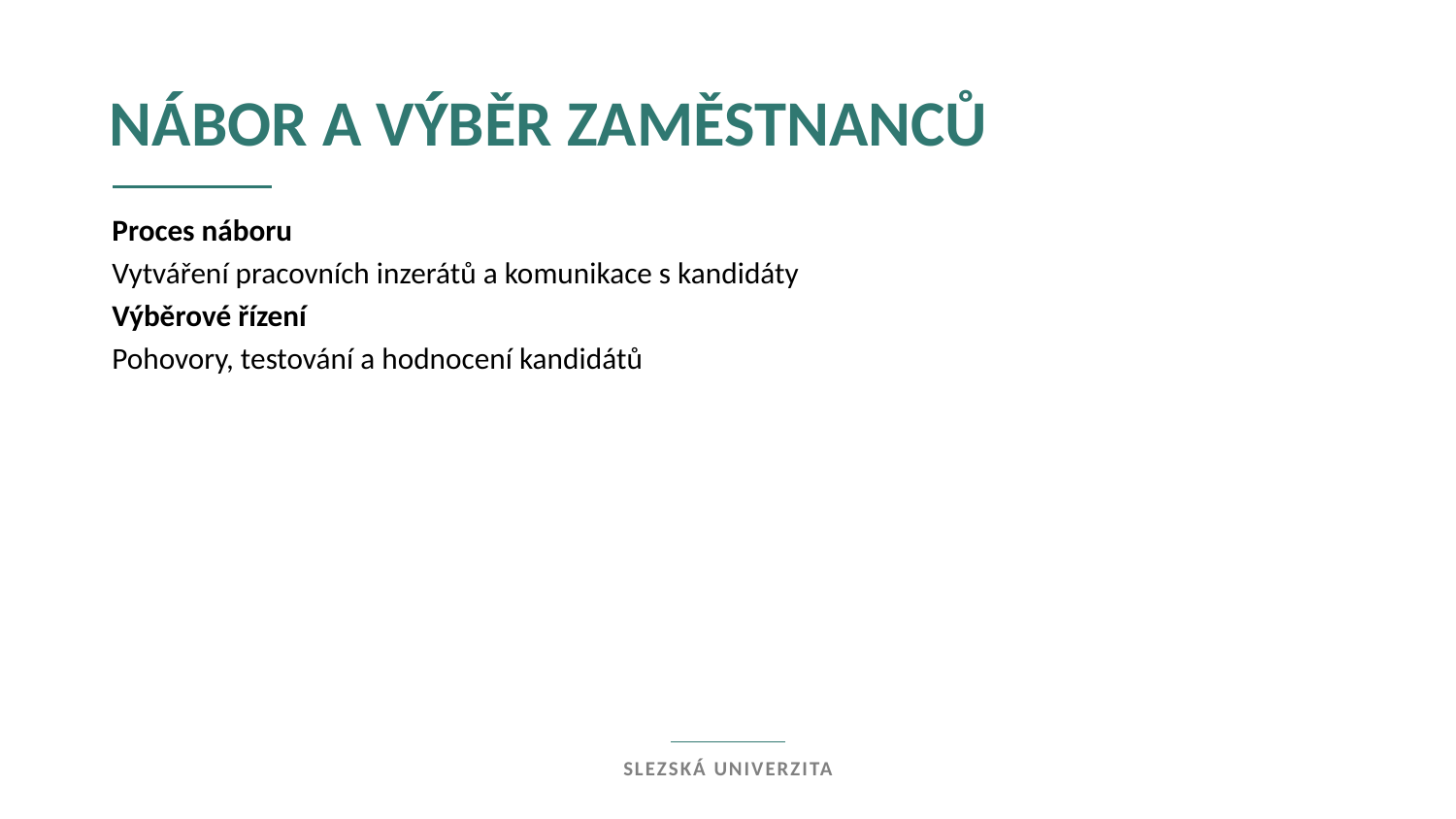

Nábor a výběr zaměstnanců
Proces náboru
Vytváření pracovních inzerátů a komunikace s kandidáty
Výběrové řízení
Pohovory, testování a hodnocení kandidátů
Slezská univerzita